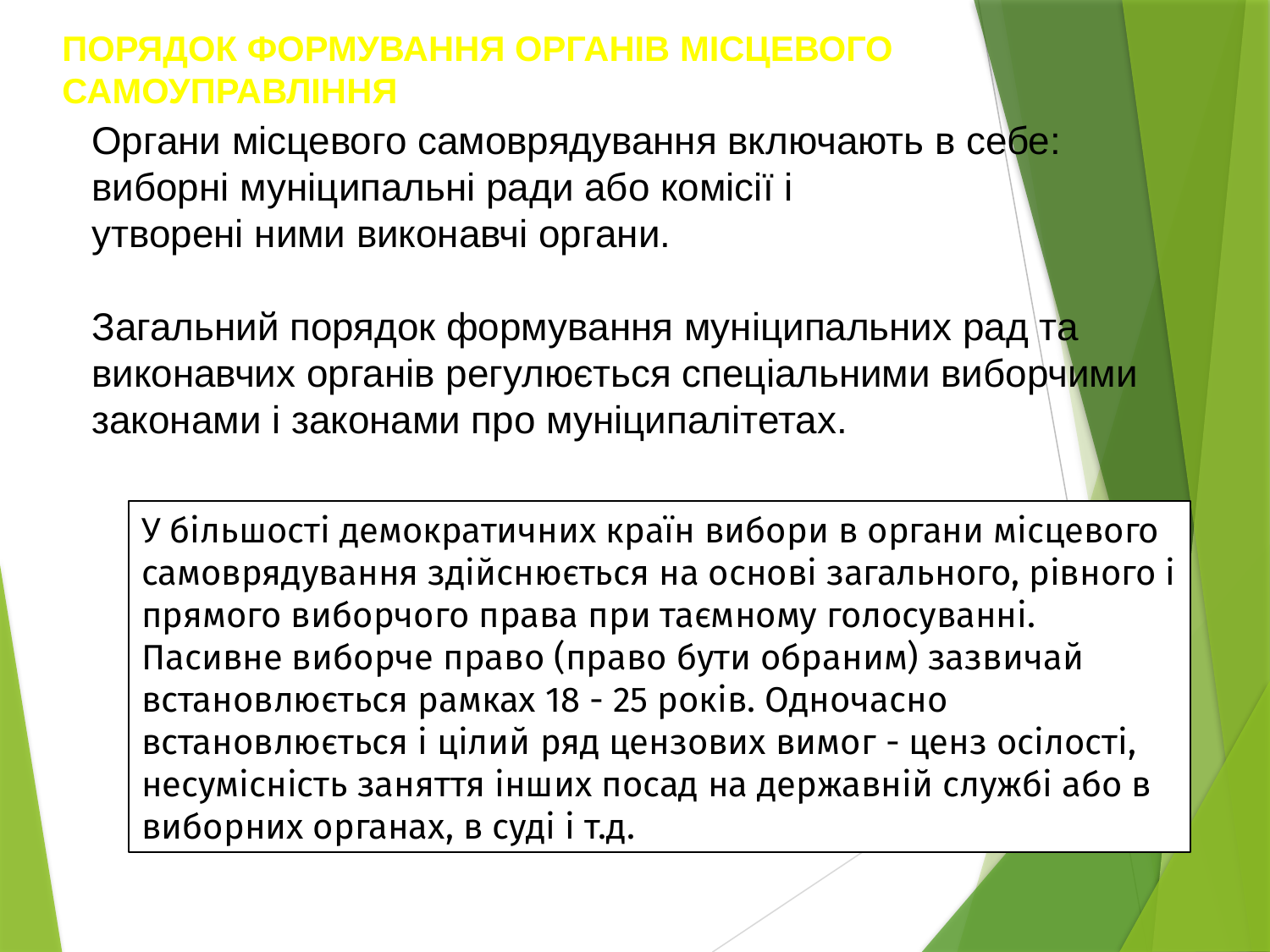

ПОРЯДОК ФОРМУВАННЯ ОРГАНІВ МІСЦЕВОГО САМОУПРАВЛІННЯ
Органи місцевого самоврядування включають в себе:
виборні муніципальні ради або комісії і
утворені ними виконавчі органи.

Загальний порядок формування муніципальних рад та виконавчих органів регулюється спеціальними виборчими законами і законами про муніципалітетах.
У більшості демократичних країн вибори в органи місцевого самоврядування здійснюється на основі загального, рівного і прямого виборчого права при таємному голосуванні. Пасивне виборче право (право бути обраним) зазвичай встановлюється рамках 18 - 25 років. Одночасно встановлюється і цілий ряд цензових вимог - ценз осілості, несумісність заняття інших посад на державній службі або в виборних органах, в суді і т.д.